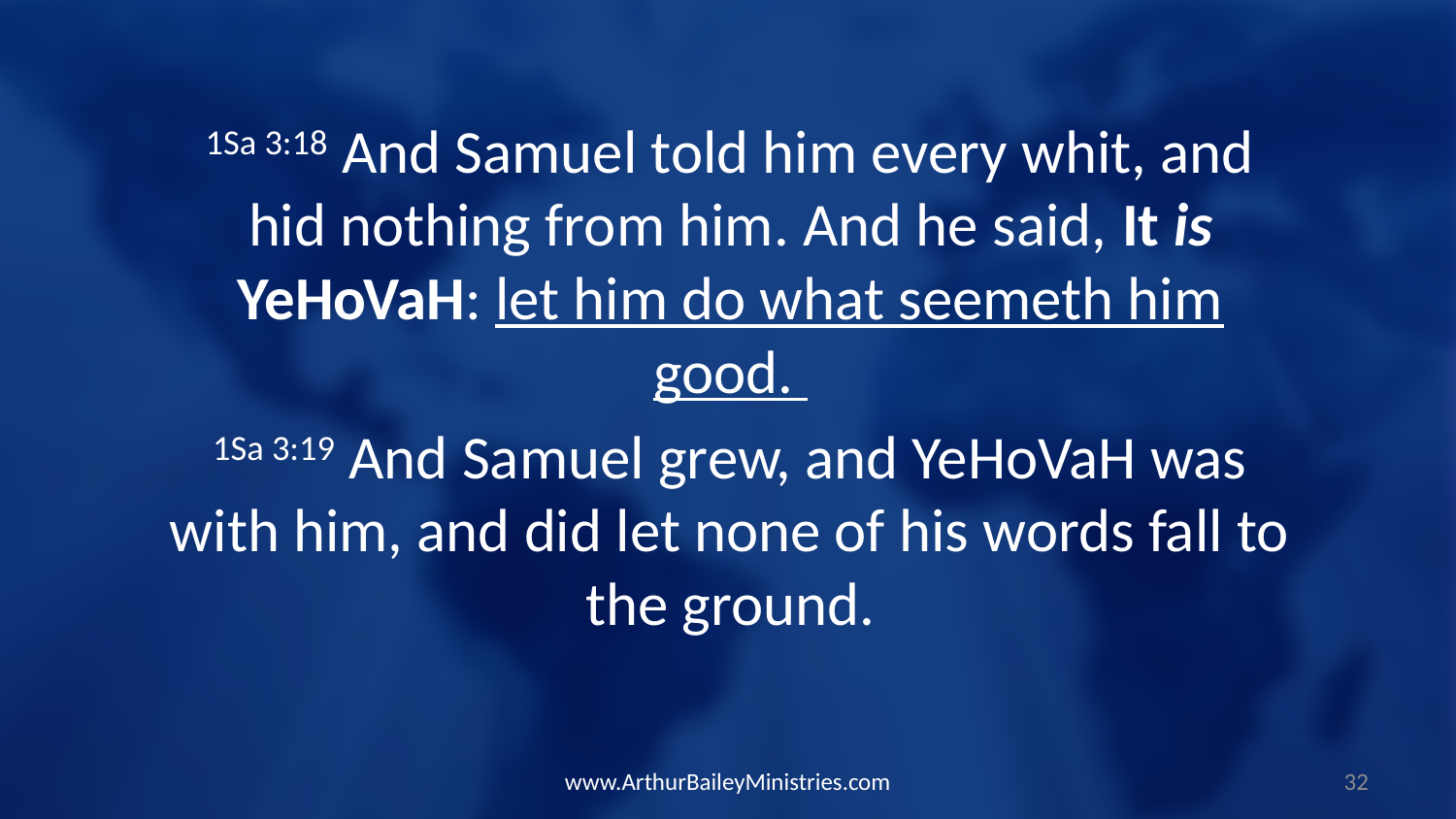

1Sa 3:18 And Samuel told him every whit, and hid nothing from him. And he said, It is YeHoVaH: let him do what seemeth him good.
1Sa 3:19 And Samuel grew, and YeHoVaH was with him, and did let none of his words fall to the ground.
www.ArthurBaileyMinistries.com
32